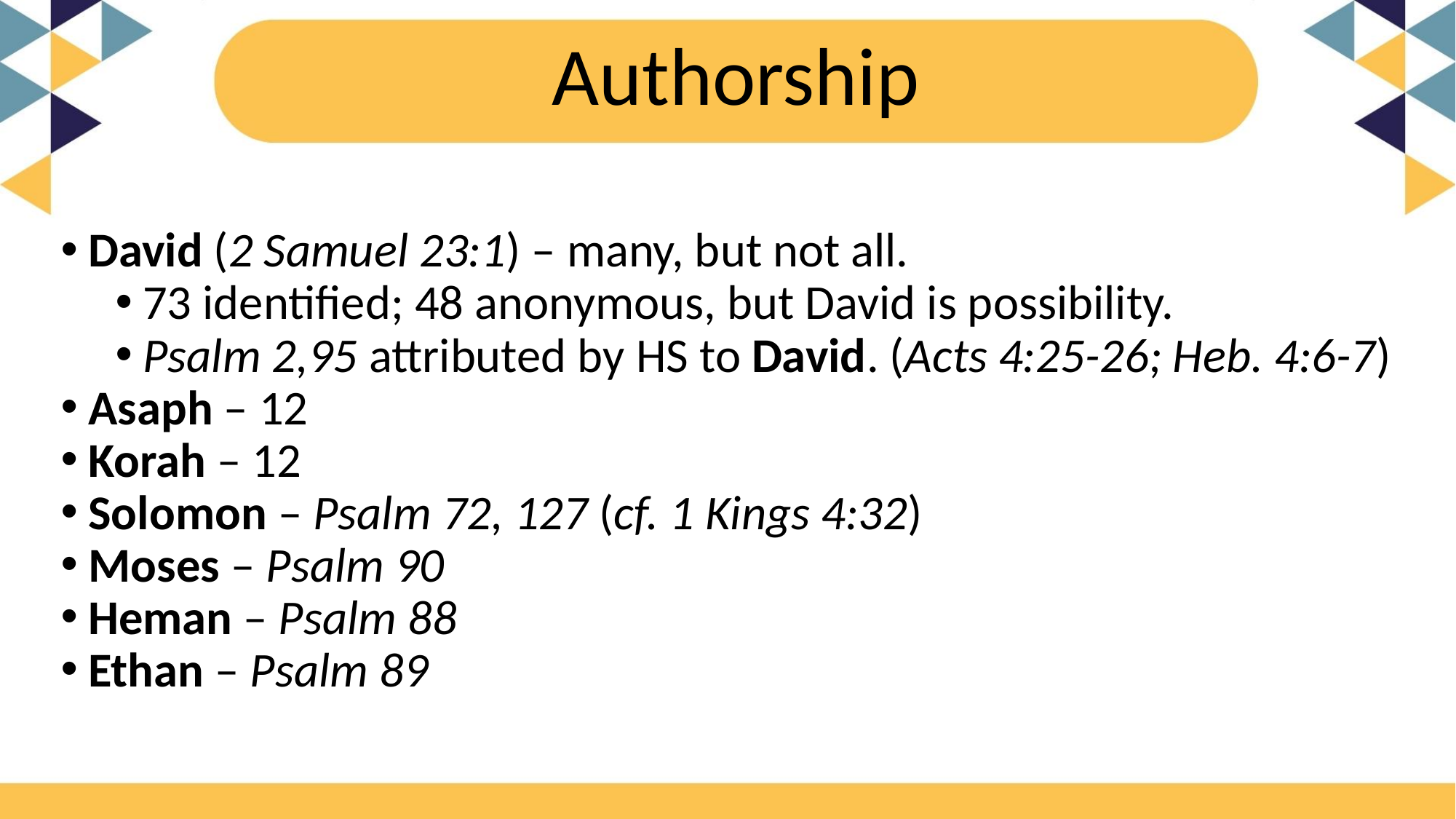

# Authorship
David (2 Samuel 23:1) – many, but not all.
73 identified; 48 anonymous, but David is possibility.
Psalm 2,95 attributed by HS to David. (Acts 4:25-26; Heb. 4:6-7)
Asaph – 12
Korah – 12
Solomon – Psalm 72, 127 (cf. 1 Kings 4:32)
Moses – Psalm 90
Heman – Psalm 88
Ethan – Psalm 89